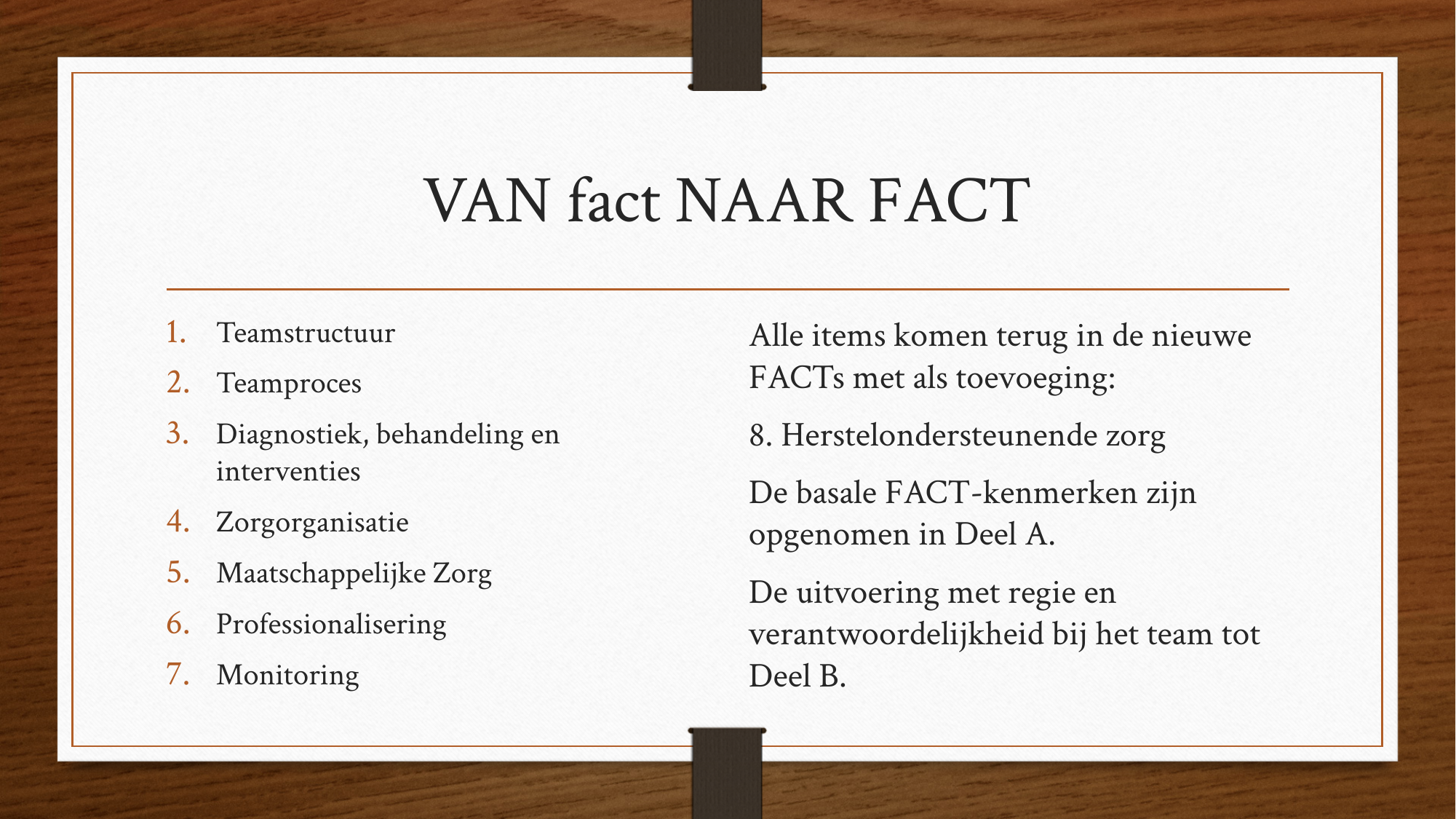

# VAN fact NAAR FACT
Teamstructuur
Teamproces
Diagnostiek, behandeling en interventies
Zorgorganisatie
Maatschappelijke Zorg
Professionalisering
Monitoring
Alle items komen terug in de nieuwe FACTs met als toevoeging:
8. Herstelondersteunende zorg
De basale FACT-kenmerken zijn opgenomen in Deel A.
De uitvoering met regie en verantwoordelijkheid bij het team tot Deel B.